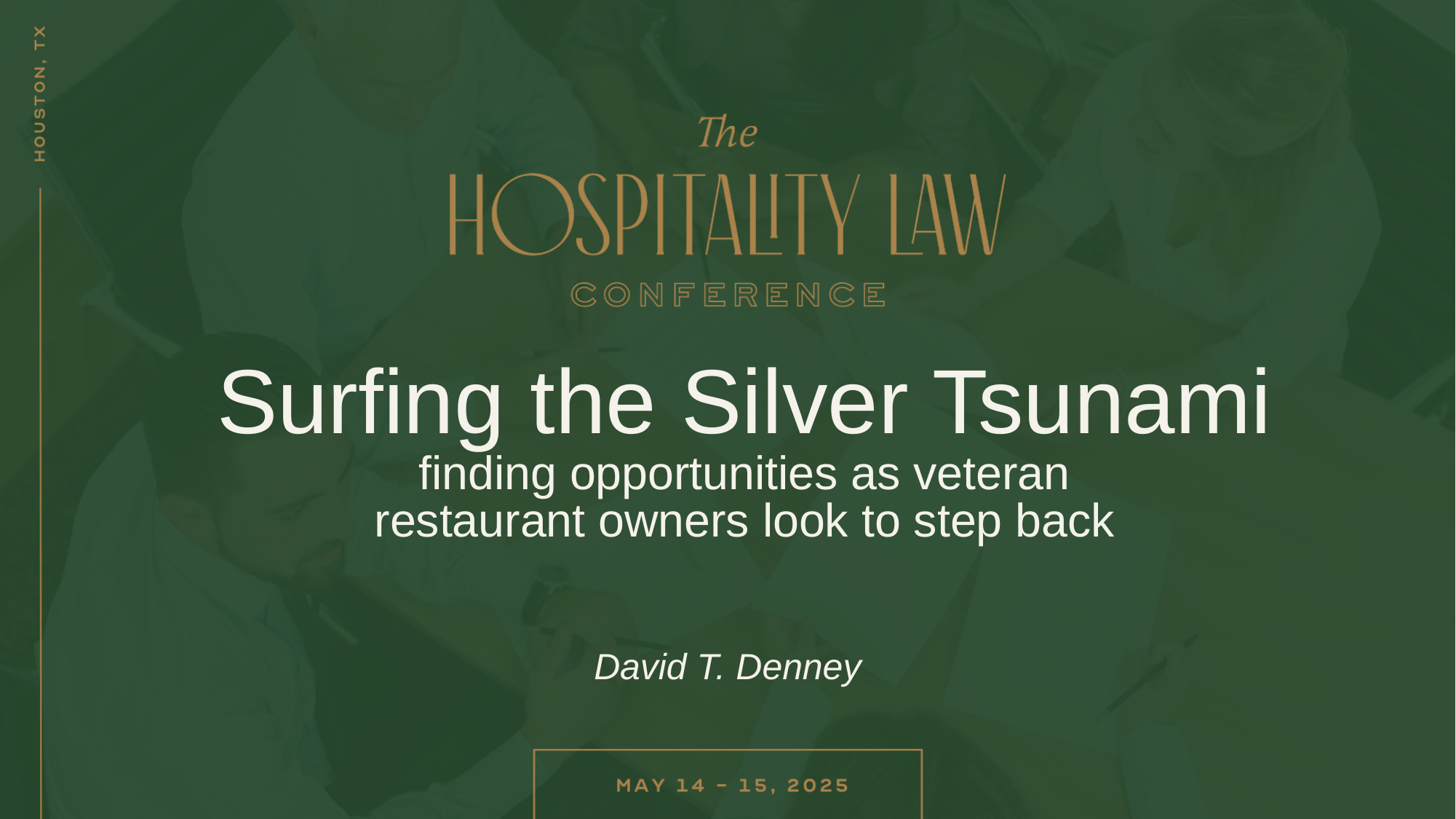

# Surfing the Silver Tsunami finding opportunities as veteran restaurant owners look to step back
David T. Denney